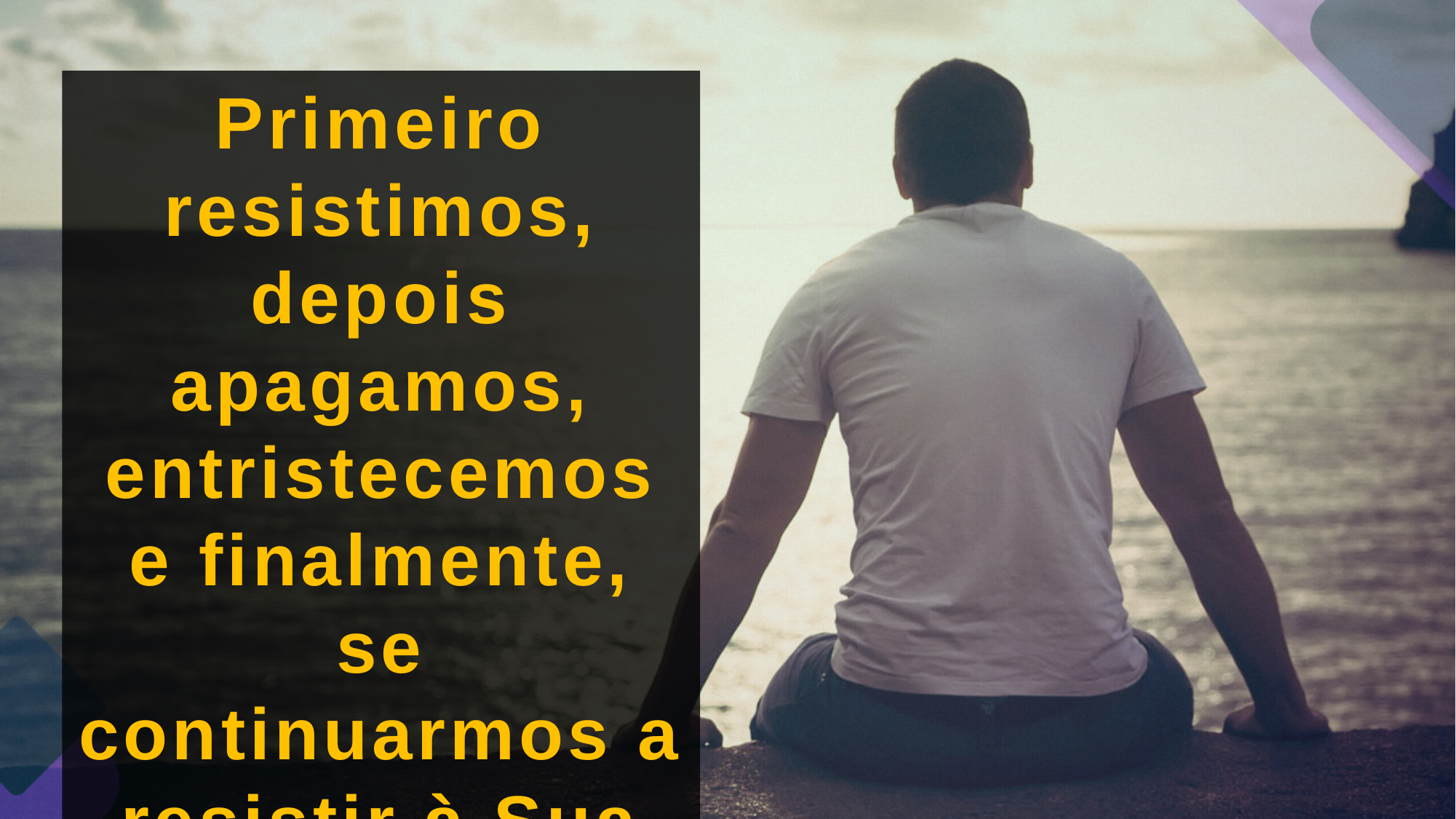

Primeiro resistimos, depois apagamos, entristecemos e finalmente, se continuarmos a resistir à Sua voz, Ele poderá ser retirado de nós.